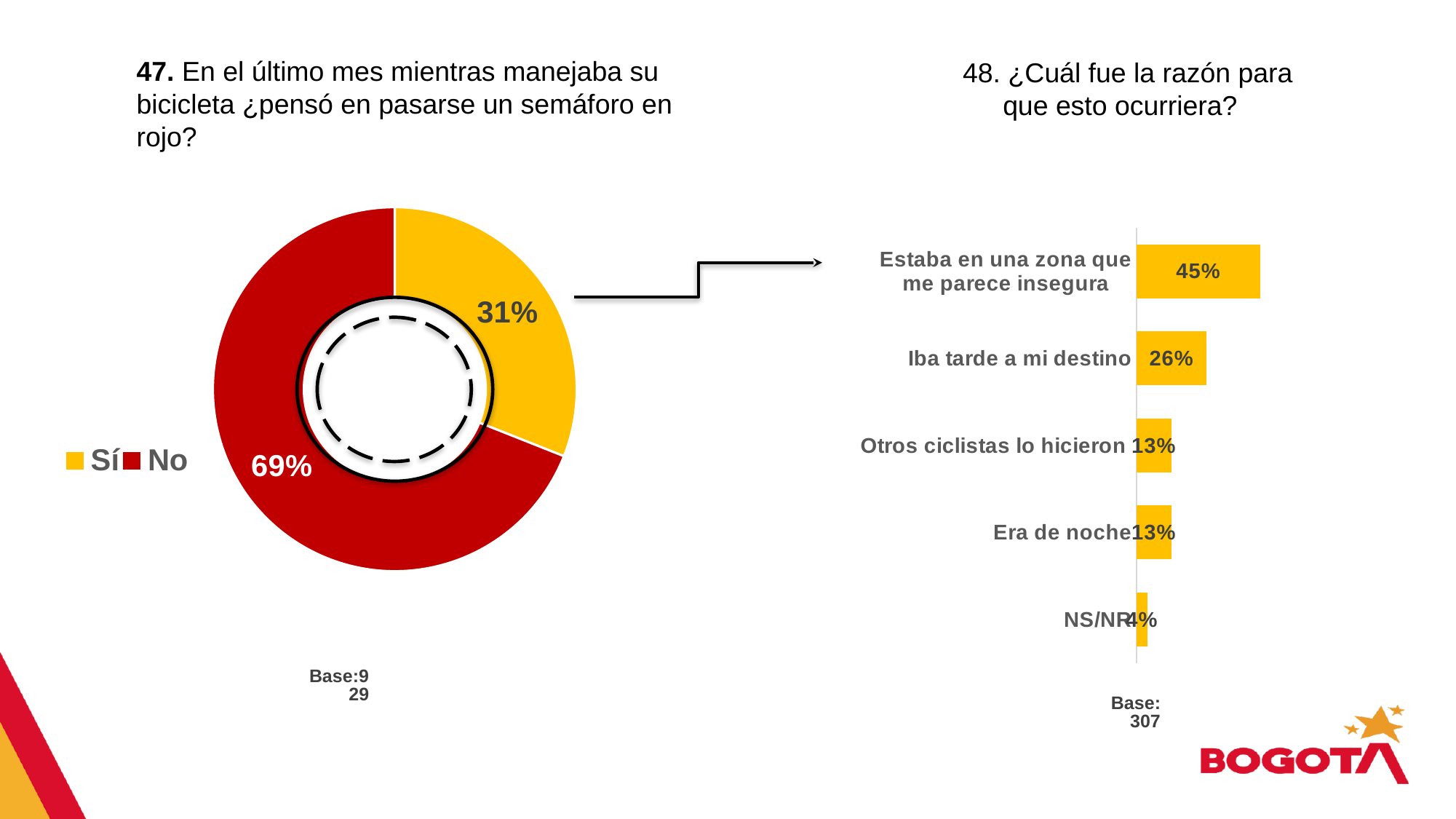

47. En el último mes mientras manejaba su bicicleta ¿pensó en pasarse un semáforo en rojo?

 48. ¿Cuál fue la razón para que esto ocurriera?

### Chart

| Category | Ventas |
|---|---|
| Sí | 0.31 |
| No | 0.69 |

### Chart

| Category |
|---|

### Chart

| Category |  |
|---|---|
| NS/NR | 0.04 |
| Era de noche | 0.127 |
| Otros ciclistas lo hicieron  | 0.127 |
| Iba tarde a mi destino | 0.256 |
| Estaba en una zona que me parece insegura | 0.451 |
Base:929
Base: 307